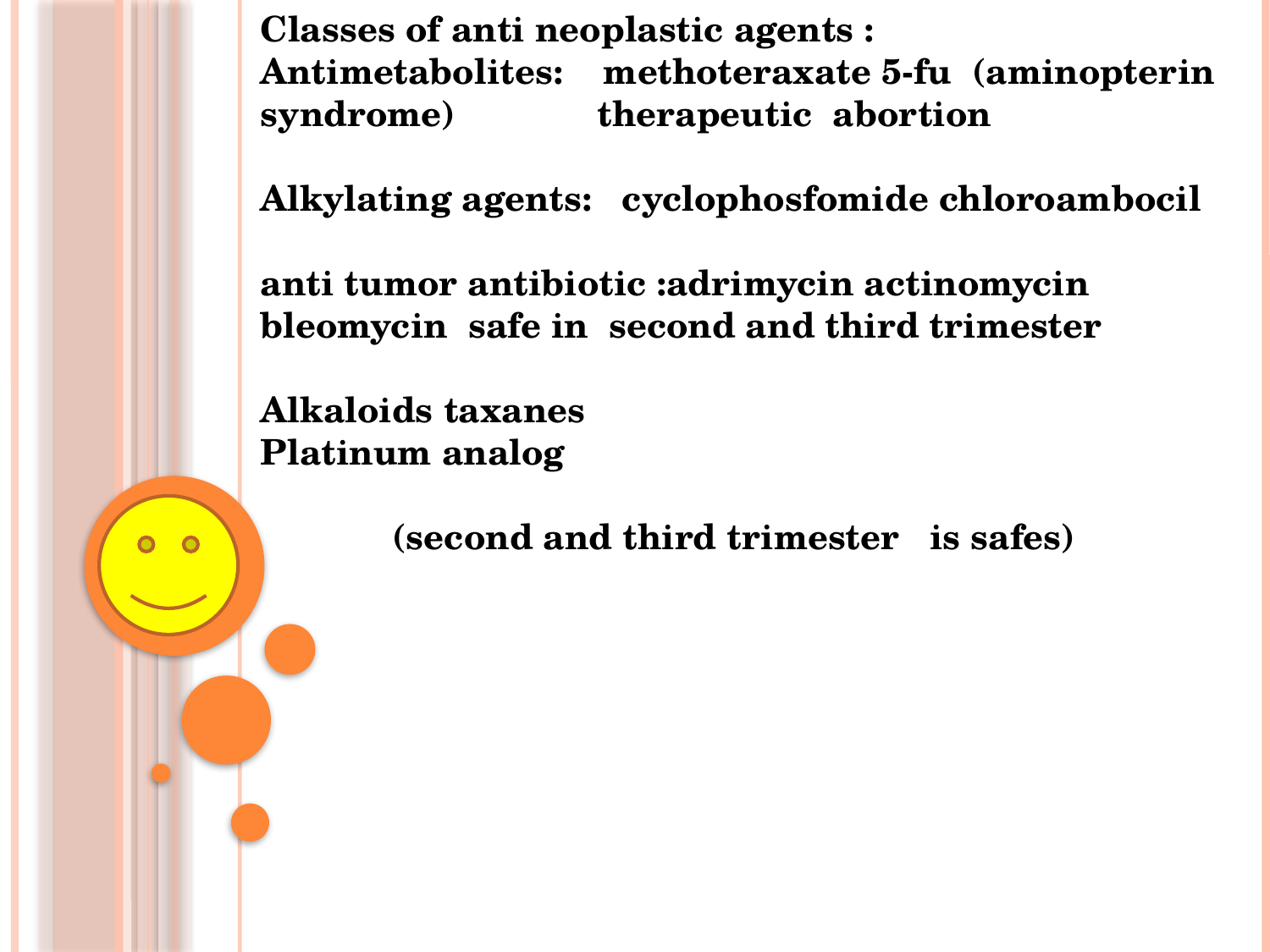

Classes of anti neoplastic agents :
Antimetabolites:    methoteraxate 5-fu  (aminopterin  syndrome)              therapeutic  abortion

Alkylating agents:   cyclophosfomide chloroambocil

anti tumor antibiotic :adrimycin actinomycin bleomycin  safe in  second and third trimester

Alkaloids taxanes
Platinum analog

             (second and third trimester   is safes)